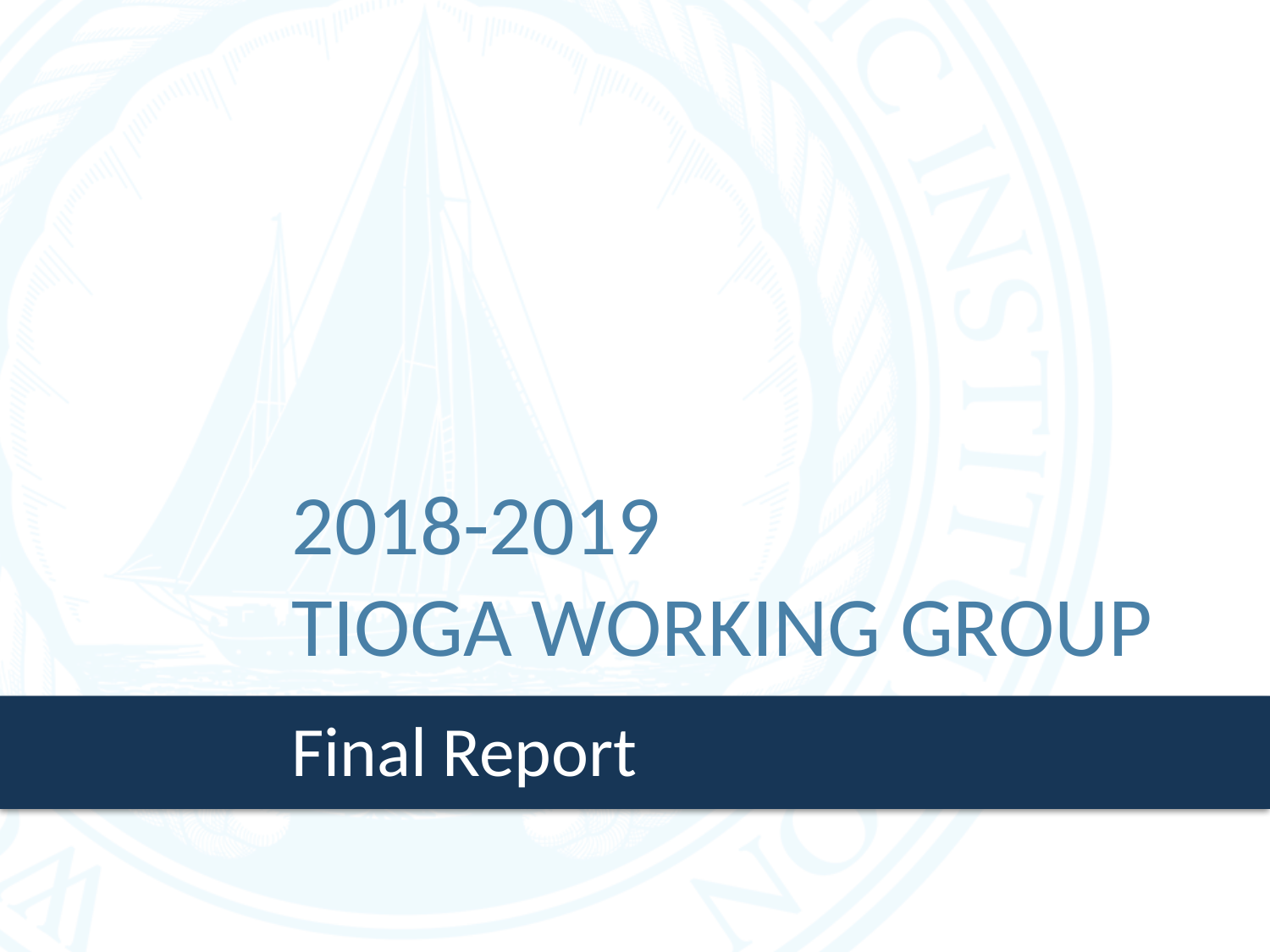

# 2018-2019 Tioga Working group
Final Report